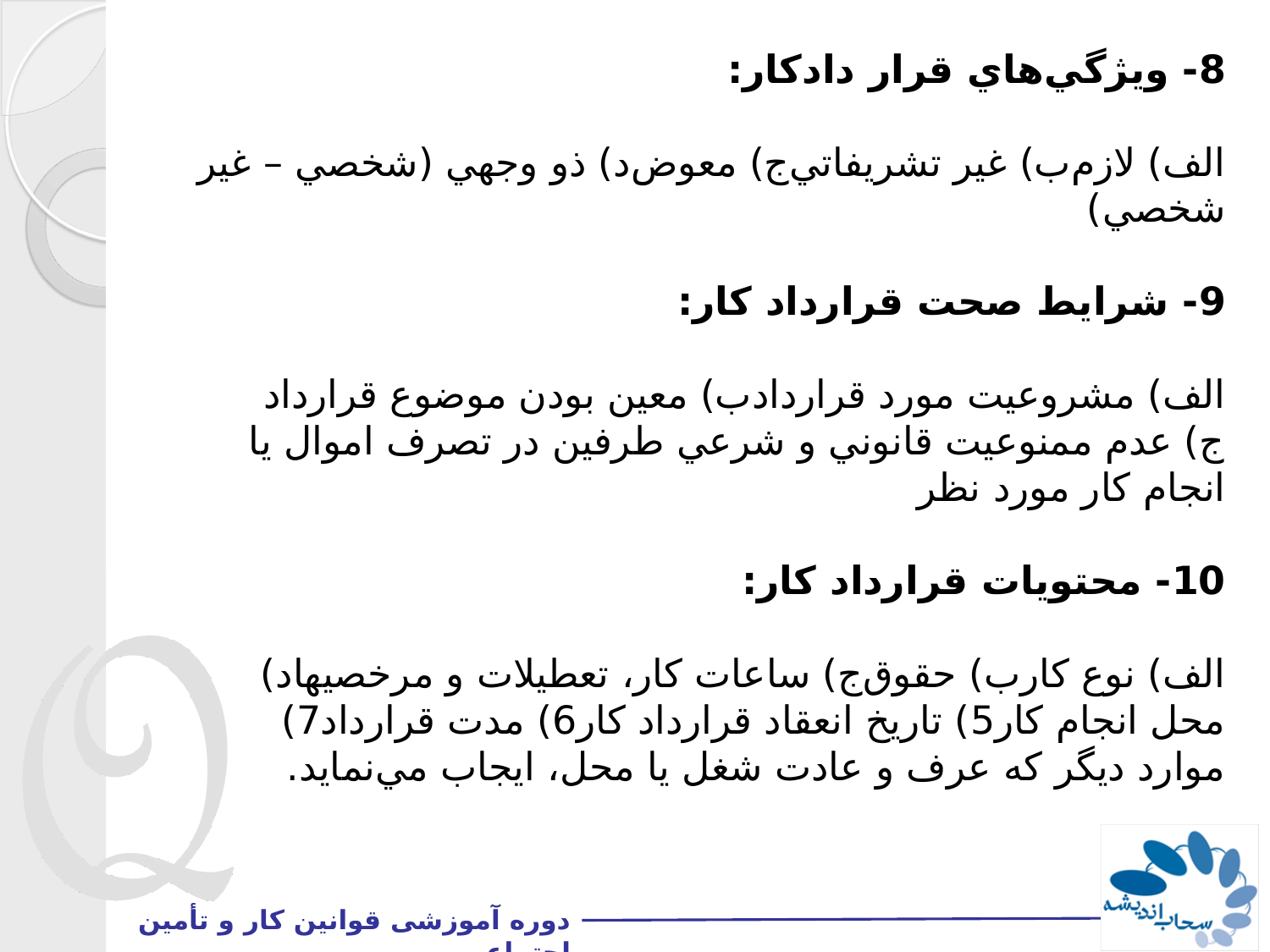

8- ويژگي‌هاي قرار دادكار:
الف) لازم	ب) غير تشريفاتي	ج) معوض	د) ذو وجهي (شخصي – غير شخصي)
9- شرايط صحت قرارداد كار:
الف) مشروعيت مورد قرارداد	ب) معين بودن موضوع قرارداد
ج) عدم ممنوعيت قانوني و شرعي طرفين در تصرف اموال يا انجام كار مورد نظر
10- محتويات قرارداد كار:
الف) نوع كار	ب) حقوق	ج) ساعات كار، تعطيلات و مرخصيها	د) محل انجام كار	5) تاريخ انعقاد قرارداد كار	6) مدت قرارداد	7) موارد ديگر كه عرف و عادت شغل يا محل، ايجاب مي‌نمايد.